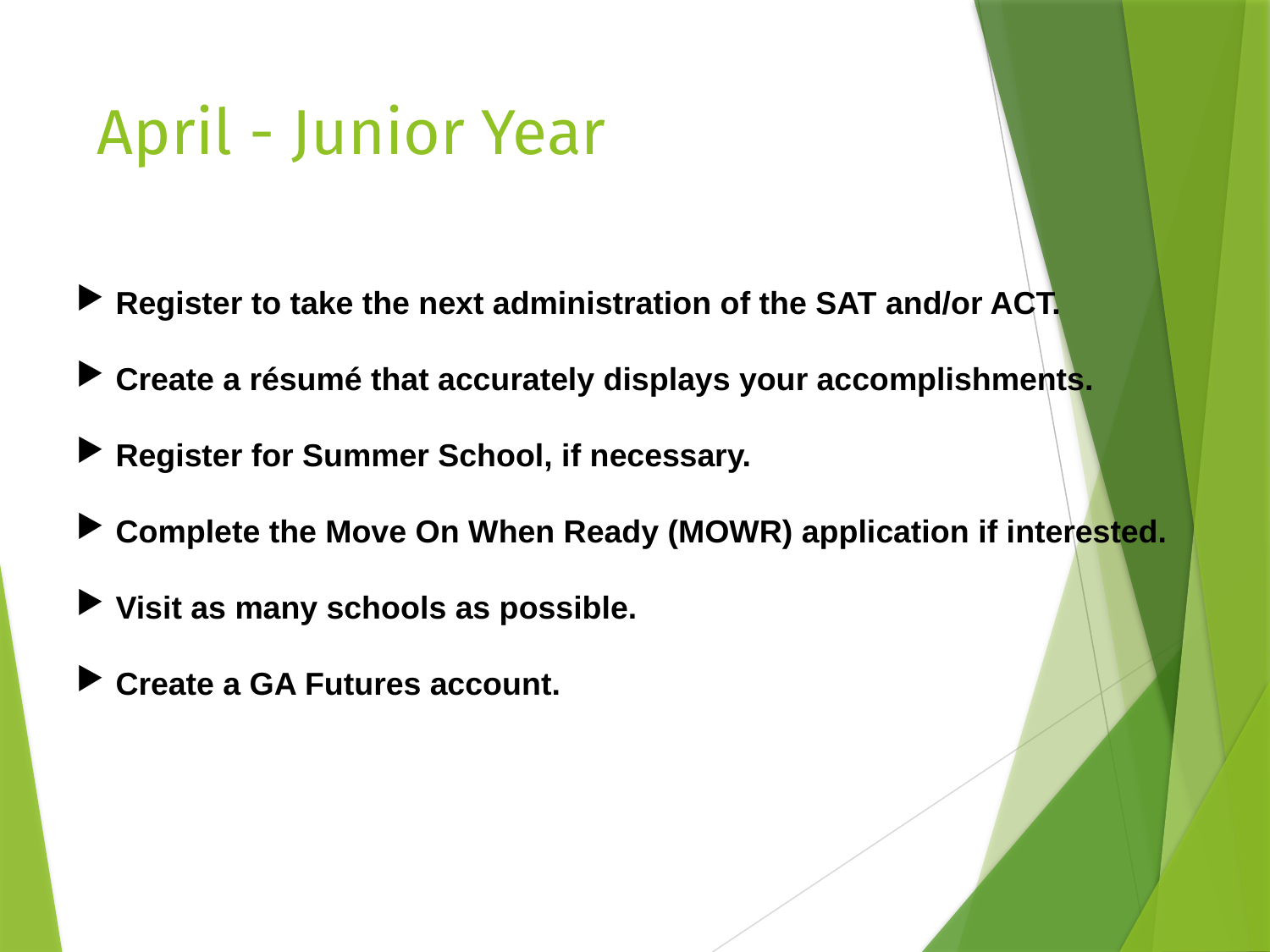

# April - Junior Year
Register to take the next administration of the SAT and/or ACT.

Create a résumé that accurately displays your accomplishments.

Register for Summer School, if necessary.

Complete the Move On When Ready (MOWR) application if interested.

Visit as many schools as possible.

Create a GA Futures account.